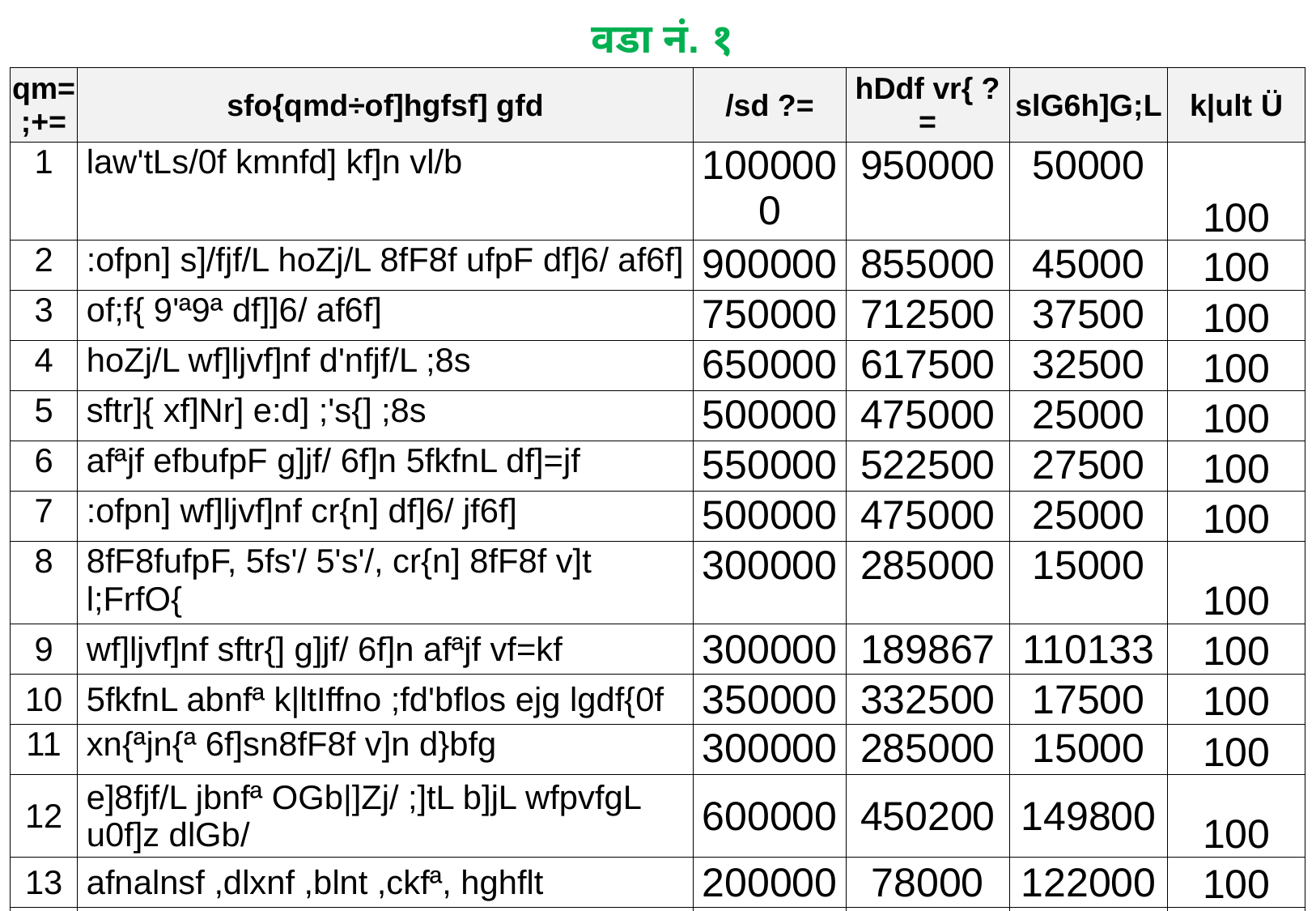

वडा नं. १
| qm=;+= | sfo{qmd÷of]hgfsf] gfd | /sd ?= | hDdf vr{ ?= | slG6h]G;L | k|ult Ü |
| --- | --- | --- | --- | --- | --- |
| 1 | law'tLs/0f kmnfd] kf]n vl/b | 1000000 | 950000 | 50000 | 100 |
| 2 | :ofpn] s]/fjf/L hoZj/L 8fF8f ufpF df]6/ af6f] | 900000 | 855000 | 45000 | 100 |
| 3 | of;f{ 9'ª9ª df]]6/ af6f] | 750000 | 712500 | 37500 | 100 |
| 4 | hoZj/L wf]ljvf]nf d'nfjf/L ;8s | 650000 | 617500 | 32500 | 100 |
| 5 | sftr]{ xf]Nr] e:d] ;'s{] ;8s | 500000 | 475000 | 25000 | 100 |
| 6 | afªjf efbufpF g]jf/ 6f]n 5fkfnL df]=jf | 550000 | 522500 | 27500 | 100 |
| 7 | :ofpn] wf]ljvf]nf cr{n] df]6/ jf6f] | 500000 | 475000 | 25000 | 100 |
| 8 | 8fF8fufpF, 5fs'/ 5's'/, cr{n] 8fF8f v]t l;FrfO{ | 300000 | 285000 | 15000 | 100 |
| 9 | wf]ljvf]nf sftr{] g]jf/ 6f]n afªjf vf=kf | 300000 | 189867 | 110133 | 100 |
| 10 | 5fkfnL abnfª k|ltIffno ;fd'bflos ejg lgdf{0f | 350000 | 332500 | 17500 | 100 |
| 11 | xn{ªjn{ª 6f]sn8fF8f v]n d}bfg | 300000 | 285000 | 15000 | 100 |
| 12 | e]8fjf/L jbnfª OGb|]Zj/ ;]tL b]jL wfpvfgL u0f]z dlGb/ | 600000 | 450200 | 149800 | 100 |
| 13 | afnalnsf ,dlxnf ,blnt ,ckfª, hghflt | 200000 | 78000 | 122000 | 100 |
| 14 | :ofpn] :jf:Yo rf}SL cf}ifwL vl/b | 100000 | 0 |  | 0 |
|  | s'n hDdf | 7000000 | 6228067 | 671933 | 98.57 |